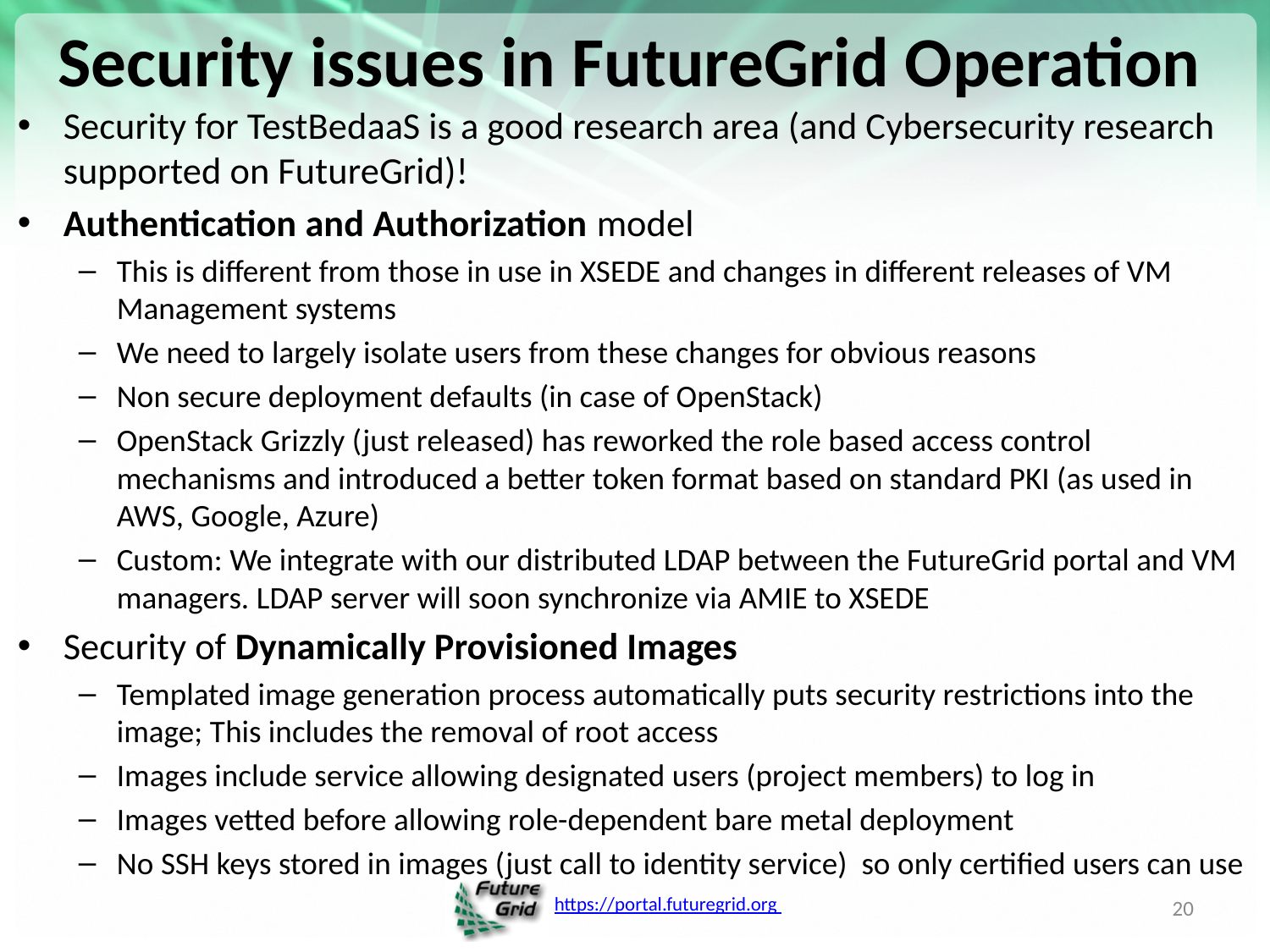

# Security issues in FutureGrid Operation
Security for TestBedaaS is a good research area (and Cybersecurity research supported on FutureGrid)!
Authentication and Authorization model
This is different from those in use in XSEDE and changes in different releases of VM Management systems
We need to largely isolate users from these changes for obvious reasons
Non secure deployment defaults (in case of OpenStack)
OpenStack Grizzly (just released) has reworked the role based access control mechanisms and introduced a better token format based on standard PKI (as used in AWS, Google, Azure)
Custom: We integrate with our distributed LDAP between the FutureGrid portal and VM managers. LDAP server will soon synchronize via AMIE to XSEDE
Security of Dynamically Provisioned Images
Templated image generation process automatically puts security restrictions into the image; This includes the removal of root access
Images include service allowing designated users (project members) to log in
Images vetted before allowing role-dependent bare metal deployment
No SSH keys stored in images (just call to identity service)  so only certified users can use
20